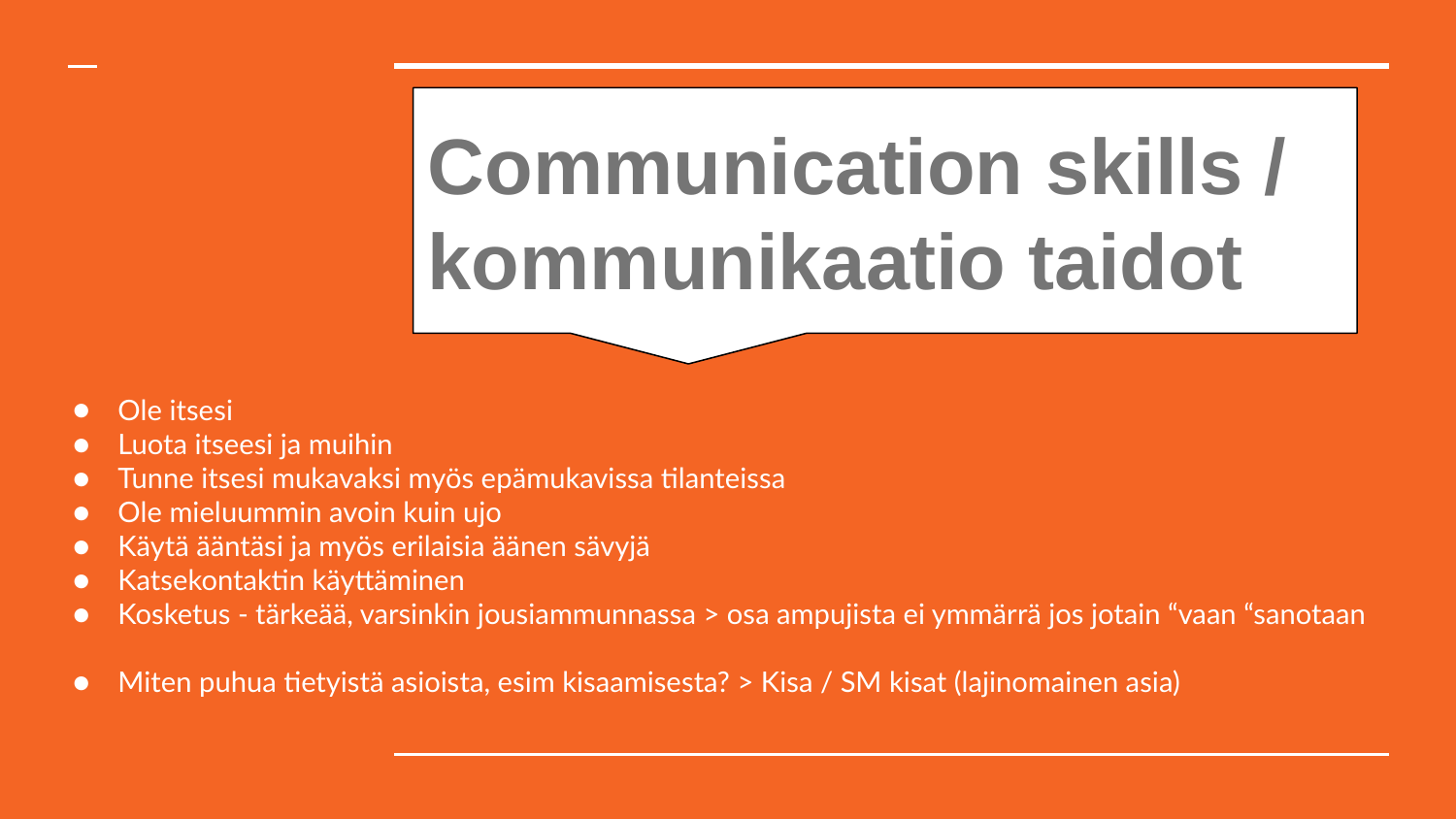

Communication skills / kommunikaatio taidot
Ole itsesi
Luota itseesi ja muihin
Tunne itsesi mukavaksi myös epämukavissa tilanteissa
Ole mieluummin avoin kuin ujo
Käytä ääntäsi ja myös erilaisia äänen sävyjä
Katsekontaktin käyttäminen
Kosketus - tärkeää, varsinkin jousiammunnassa > osa ampujista ei ymmärrä jos jotain “vaan “sanotaan

Miten puhua tietyistä asioista, esim kisaamisesta? > Kisa / SM kisat (lajinomainen asia)